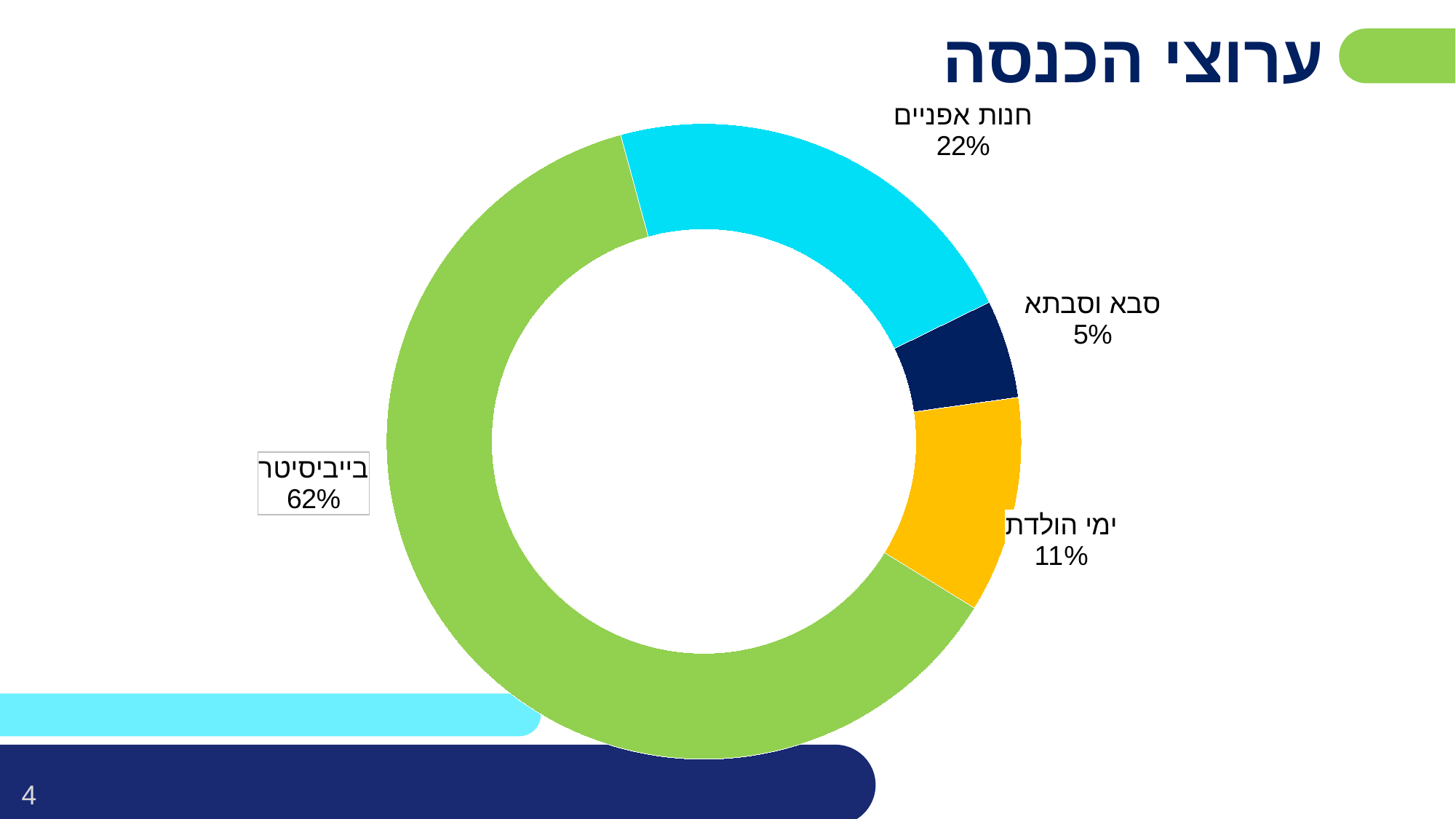

### Chart

| Category | Column1 | Series 2 | Column2 |
|---|---|---|---|
| ימי הולדת | None | 11.0 | None |
| בייביסיטר | None | 62.0 | None |
| חנות אפניים | None | 22.0 | None |
| סבא וסבתא | None | 5.0 | None |
ערוצי הכנסה